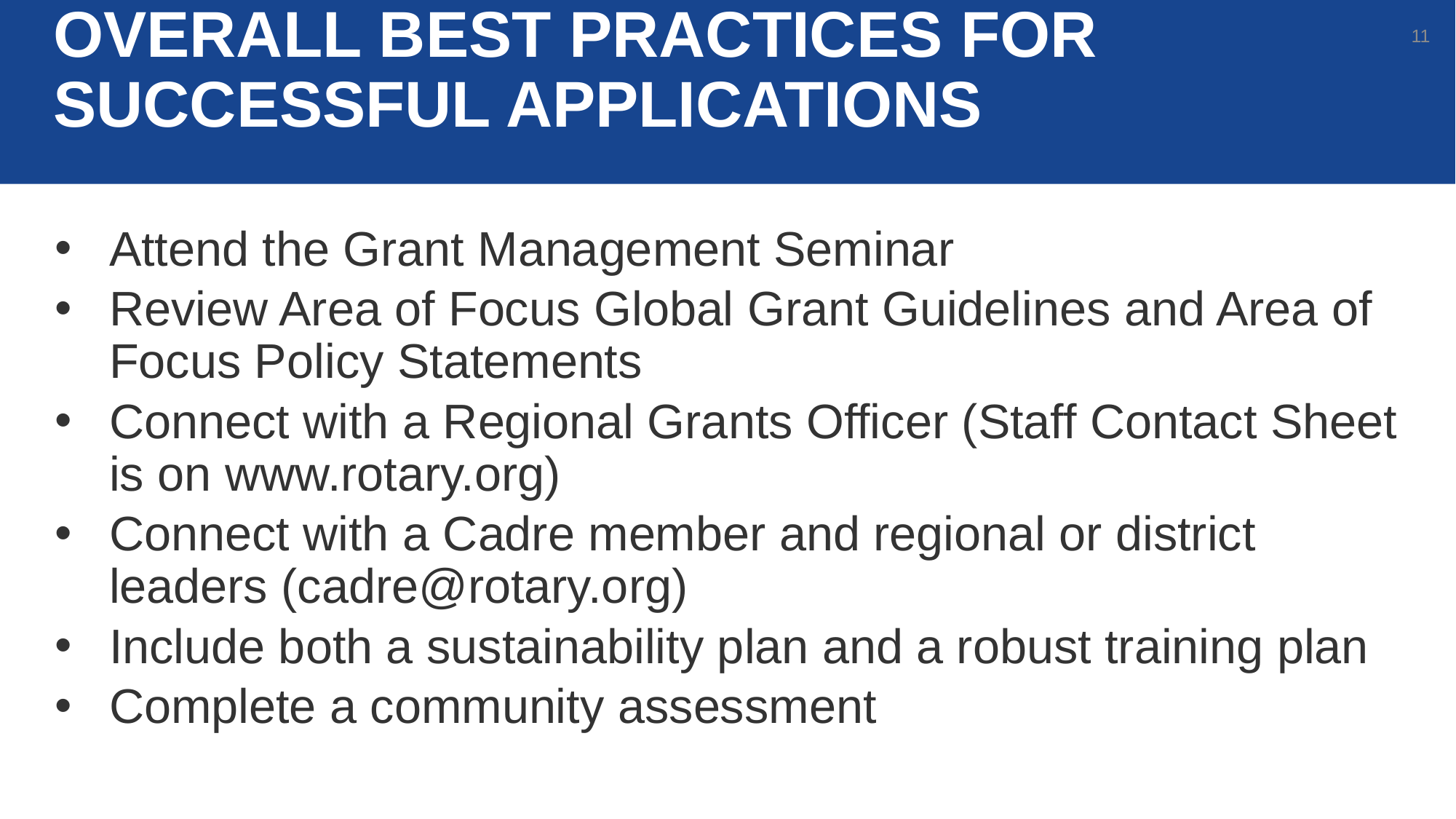

# OVERALL Best practices for successful applications
11
Attend the Grant Management Seminar
Review Area of Focus Global Grant Guidelines and Area of Focus Policy Statements
Connect with a Regional Grants Officer (Staff Contact Sheet is on www.rotary.org)
Connect with a Cadre member and regional or district leaders (cadre@rotary.org)
Include both a sustainability plan and a robust training plan
Complete a community assessment